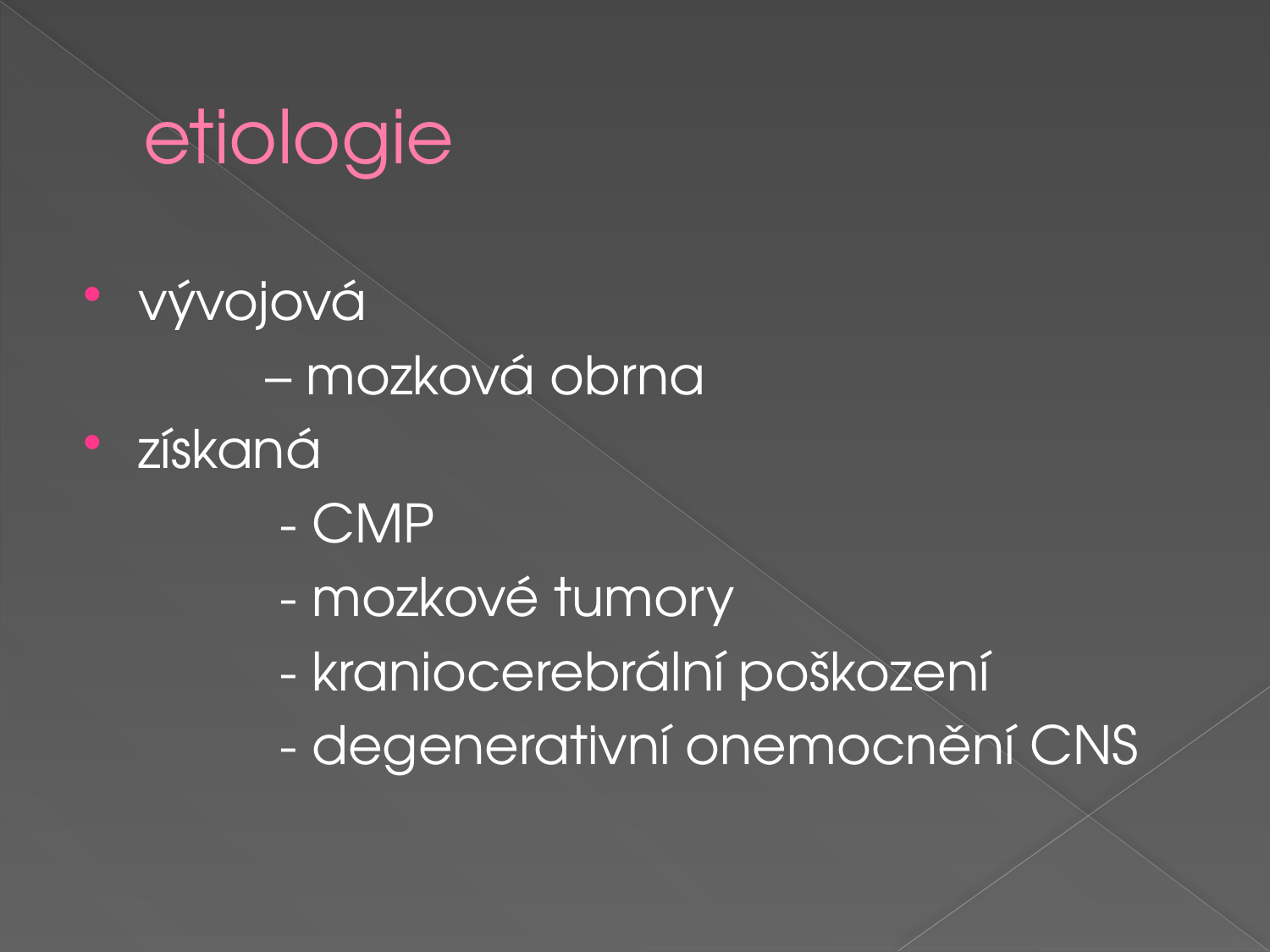

# etiologie
vývojová
		– mozková obrna
získaná
		 - CMP
		 - mozkové tumory
		 - kraniocerebrální poškození
		 - degenerativní onemocnění CNS